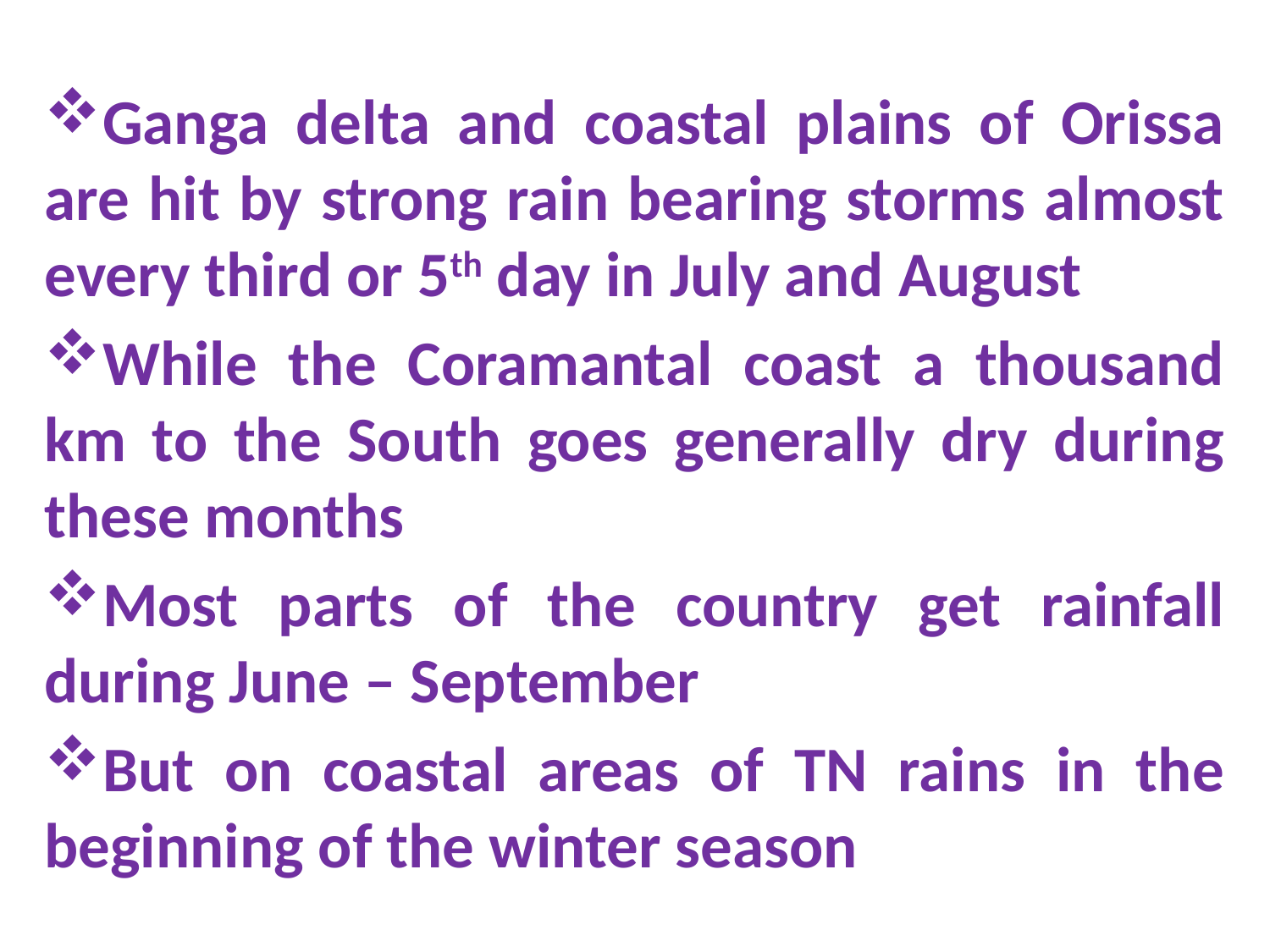

Ganga delta and coastal plains of Orissa are hit by strong rain bearing storms almost every third or 5th day in July and August
While the Coramantal coast a thousand km to the South goes generally dry during these months
Most parts of the country get rainfall during June – September
But on coastal areas of TN rains in the beginning of the winter season